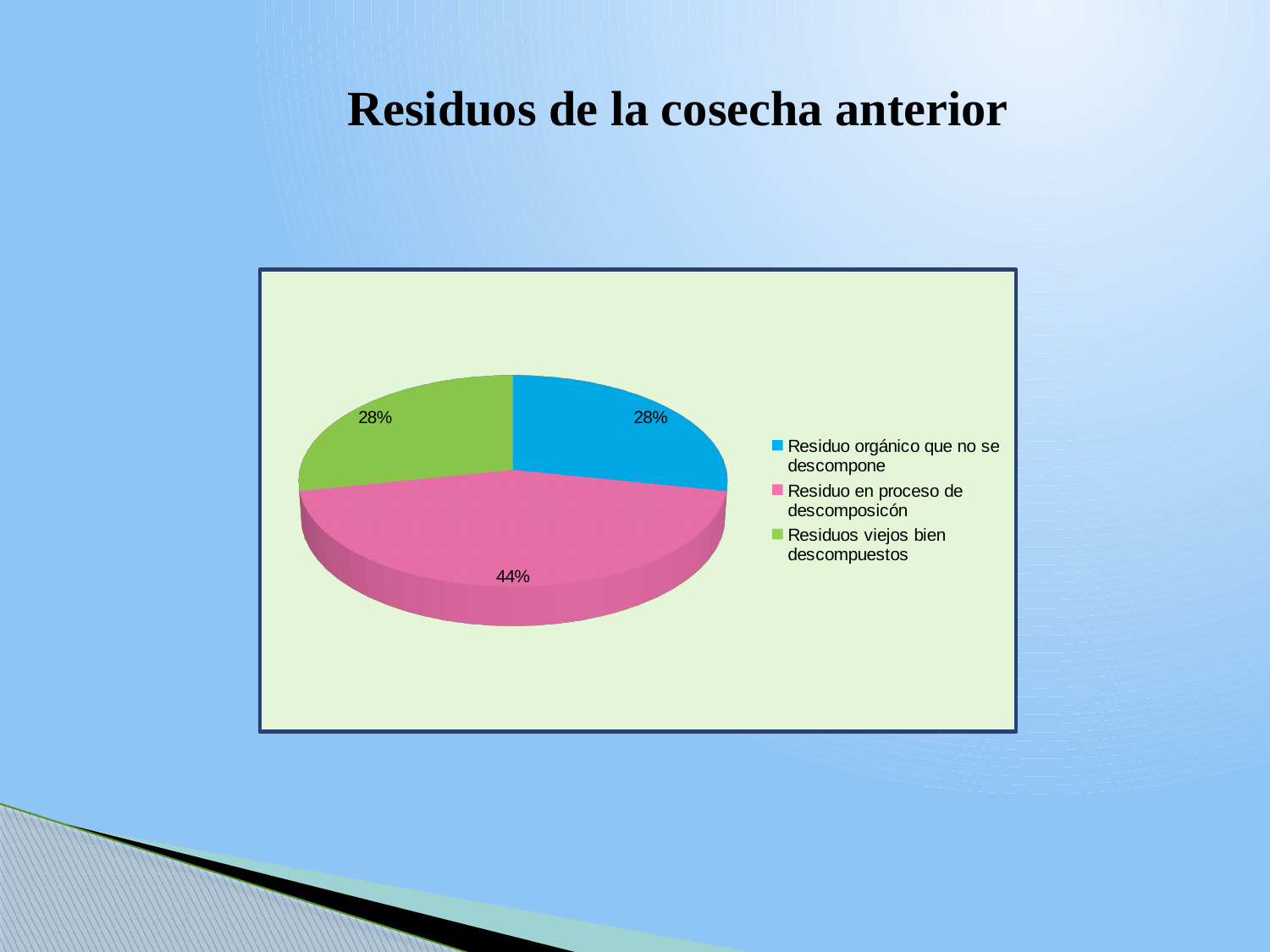

Residuos de la cosecha anterior

[unsupported chart]